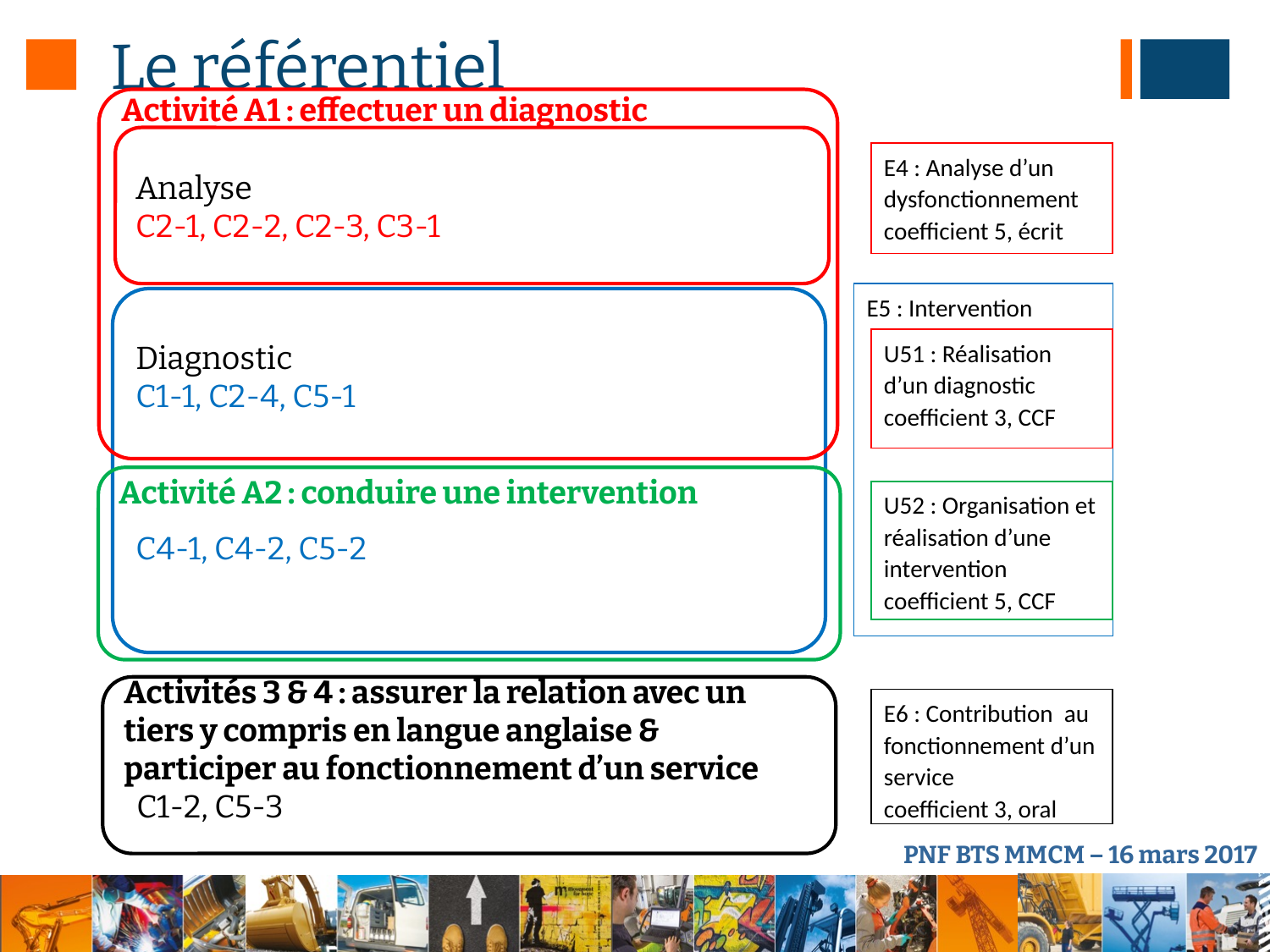

# Le référentiel
Activité A1 : effectuer un diagnostic

Analyse
C2-1, C2-2, C2-3, C3-1
E4 : Analyse d’un dysfonctionnement coefficient 5, écrit
E5 : Intervention
Diagnostic
C1-1, C2-4, C5-1

C4-1, C4-2, C5-2

U51 : Réalisation d’un diagnostic
coefficient 3, CCF
Activité A2 : conduire une intervention

U52 : Organisation et réalisation d’une intervention
coefficient 5, CCF
Activités 3 & 4 : assurer la relation avec un tiers y compris en langue anglaise &  participer au fonctionnement d’un service
  C1-2, C5-3

E6 : Contribution  au fonctionnement d’un service
coefficient 3, oral